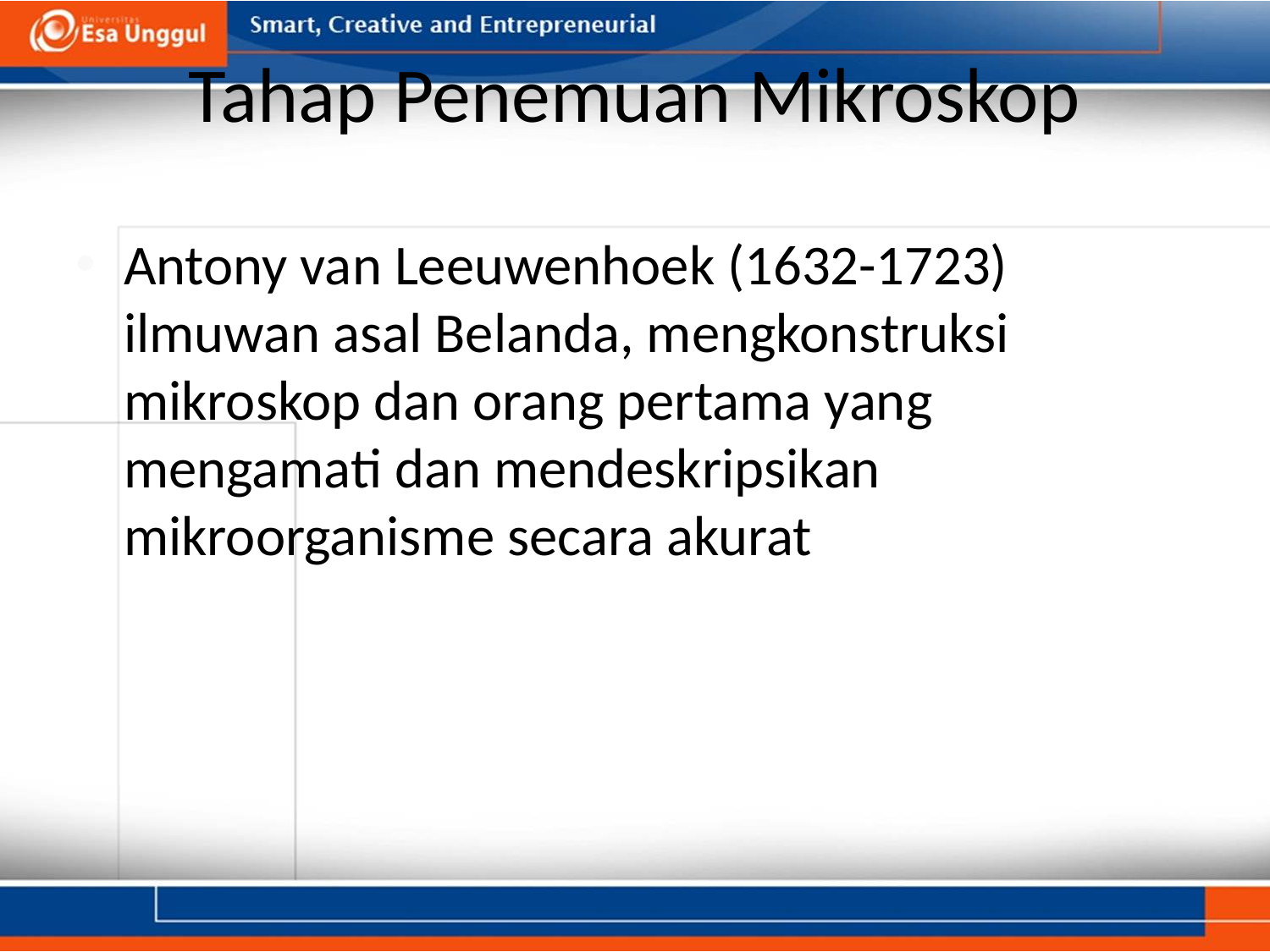

# Tahap Penemuan Mikroskop
Antony van Leeuwenhoek (1632-1723) ilmuwan asal Belanda, mengkonstruksi mikroskop dan orang pertama yang mengamati dan mendeskripsikan mikroorganisme secara akurat